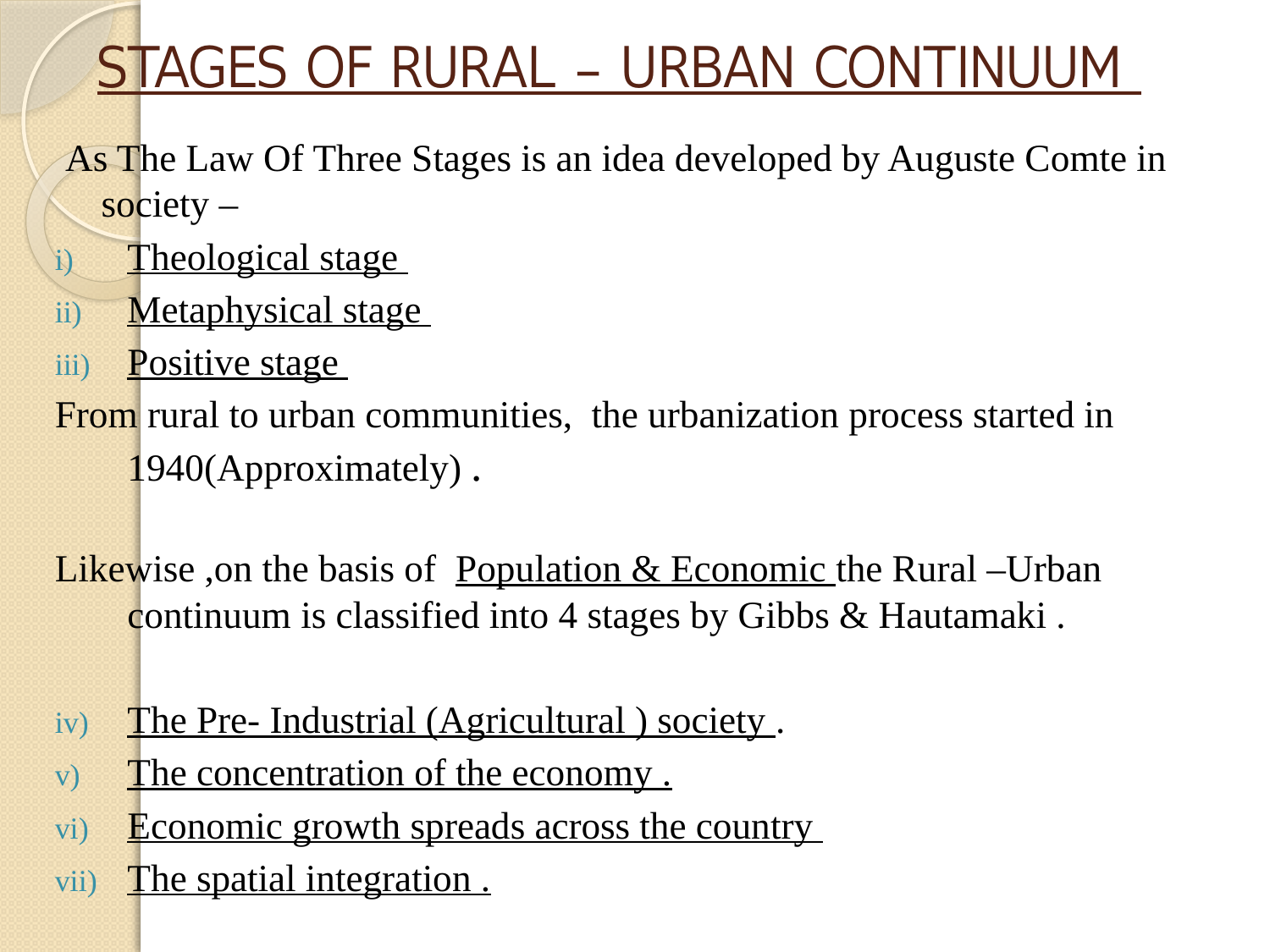

# STAGES OF RURAL – URBAN CONTINUUM
As The Law Of Three Stages is an idea developed by Auguste Comte in society –
Theological stage
Metaphysical stage
Positive stage
From rural to urban communities,  the urbanization process started in 1940(Approximately) .

Likewise ,on the basis of  Population & Economic the Rural –Urban continuum is classified into 4 stages by Gibbs & Hautamaki .

The Pre- Industrial (Agricultural ) society .
The concentration of the economy .
Economic growth spreads across the country
The spatial integration .